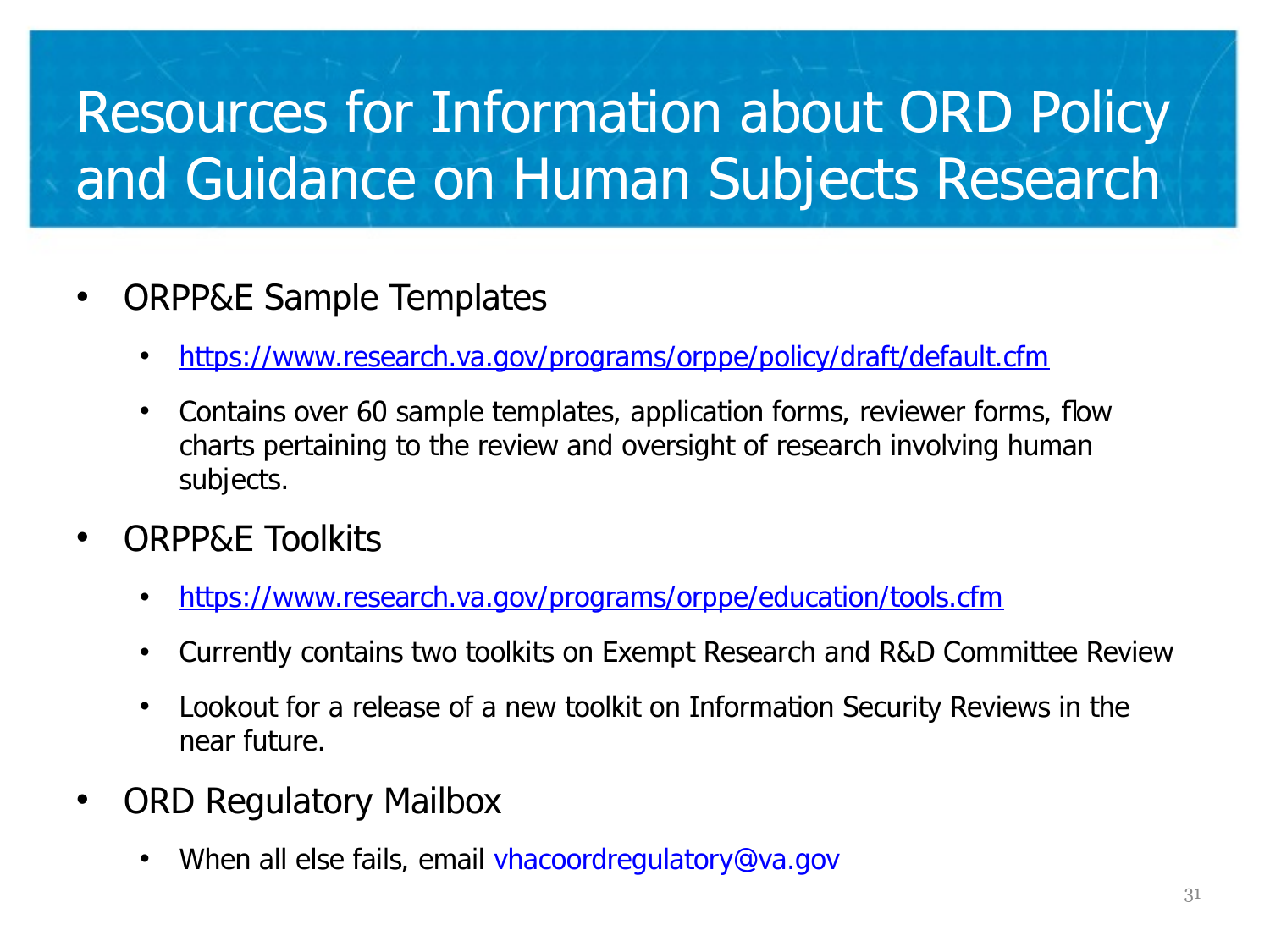

# Resources for Information about ORD Policy and Guidance on Human Subjects Research
ORPP&E Sample Templates
https://www.research.va.gov/programs/orppe/policy/draft/default.cfm
Contains over 60 sample templates, application forms, reviewer forms, flow charts pertaining to the review and oversight of research involving human subjects.
ORPP&E Toolkits
https://www.research.va.gov/programs/orppe/education/tools.cfm
Currently contains two toolkits on Exempt Research and R&D Committee Review
Lookout for a release of a new toolkit on Information Security Reviews in the near future.
ORD Regulatory Mailbox
When all else fails, email vhacoordregulatory@va.gov